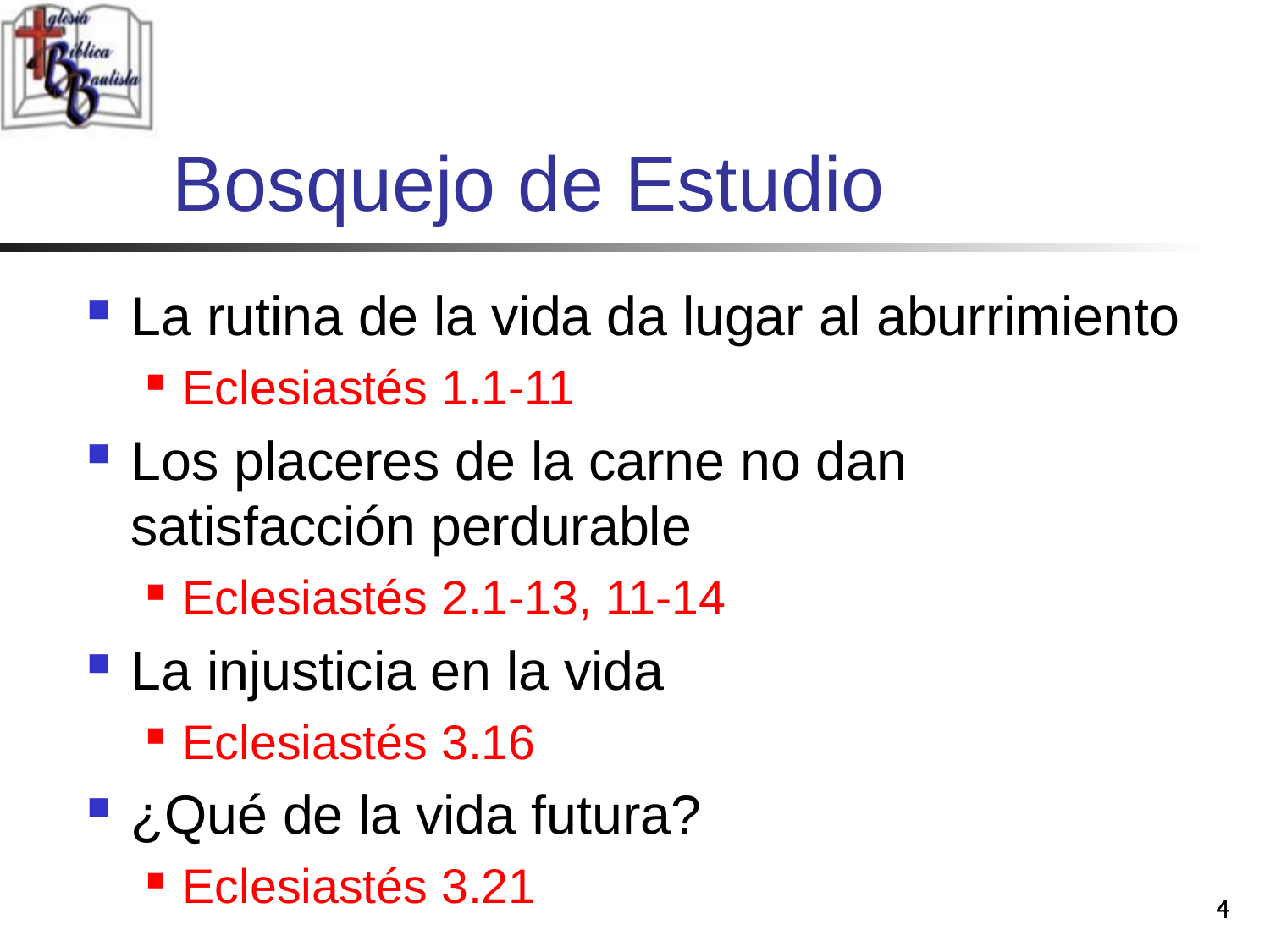

# Bosquejo de Estudio
La rutina de la vida da lugar al aburrimiento
Eclesiastés 1.1-11
Los placeres de la carne no dan satisfacción perdurable
Eclesiastés 2.1-13, 11-14
La injusticia en la vida
Eclesiastés 3.16
¿Qué de la vida futura?
Eclesiastés 3.21
4